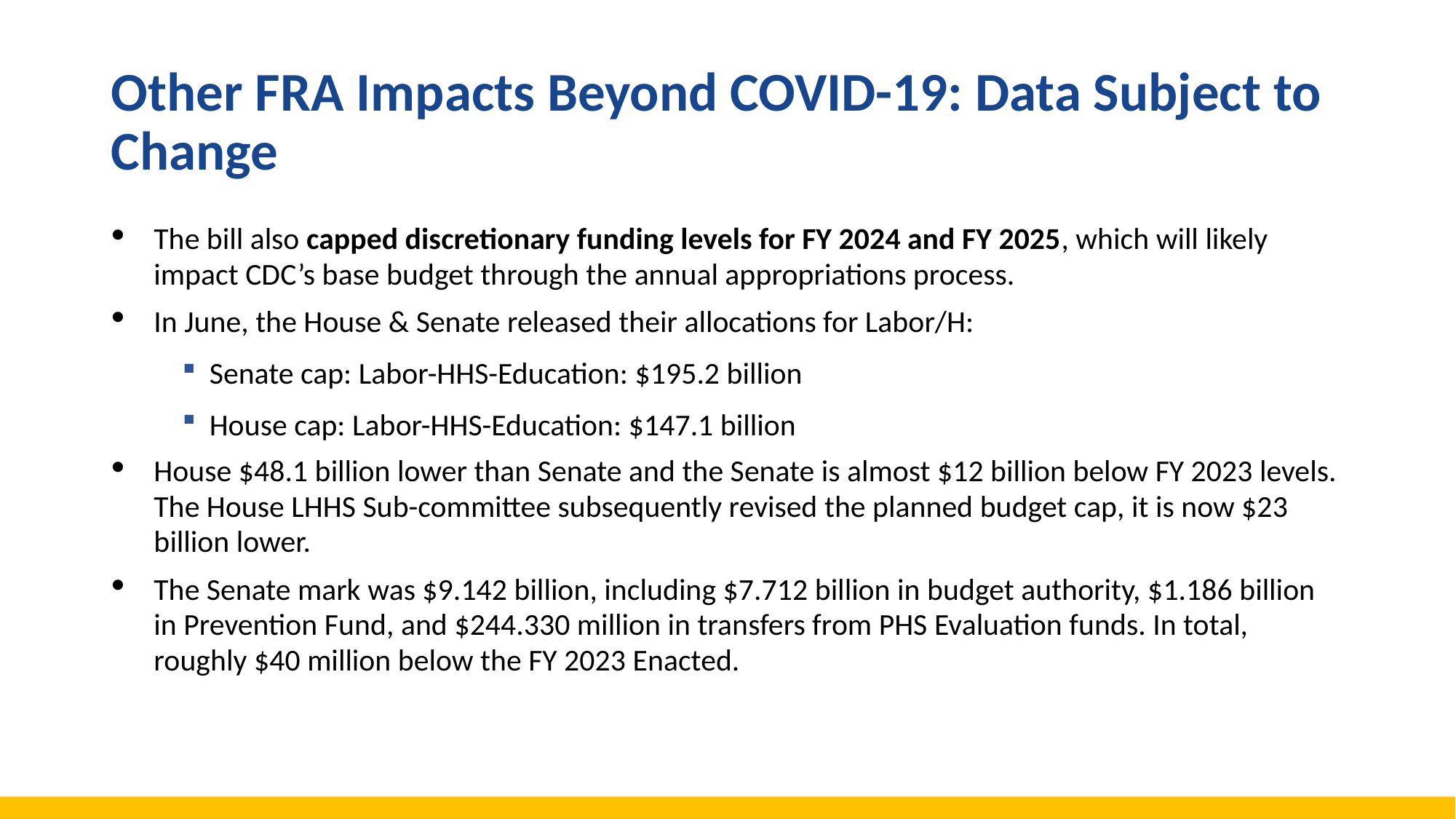

# Other FRA Impacts Beyond COVID-19: Data Subject to Change
The bill also capped discretionary funding levels for FY 2024 and FY 2025, which will likely impact CDC’s base budget through the annual appropriations process.
In June, the House & Senate released their allocations for Labor/H:
Senate cap: Labor-HHS-Education: $195.2 billion
House cap: Labor-HHS-Education: $147.1 billion
House $48.1 billion lower than Senate and the Senate is almost $12 billion below FY 2023 levels. The House LHHS Sub-committee subsequently revised the planned budget cap, it is now $23 billion lower.
The Senate mark was $9.142 billion, including $7.712 billion in budget authority, $1.186 billion in Prevention Fund, and $244.330 million in transfers from PHS Evaluation funds. In total, roughly $40 million below the FY 2023 Enacted.